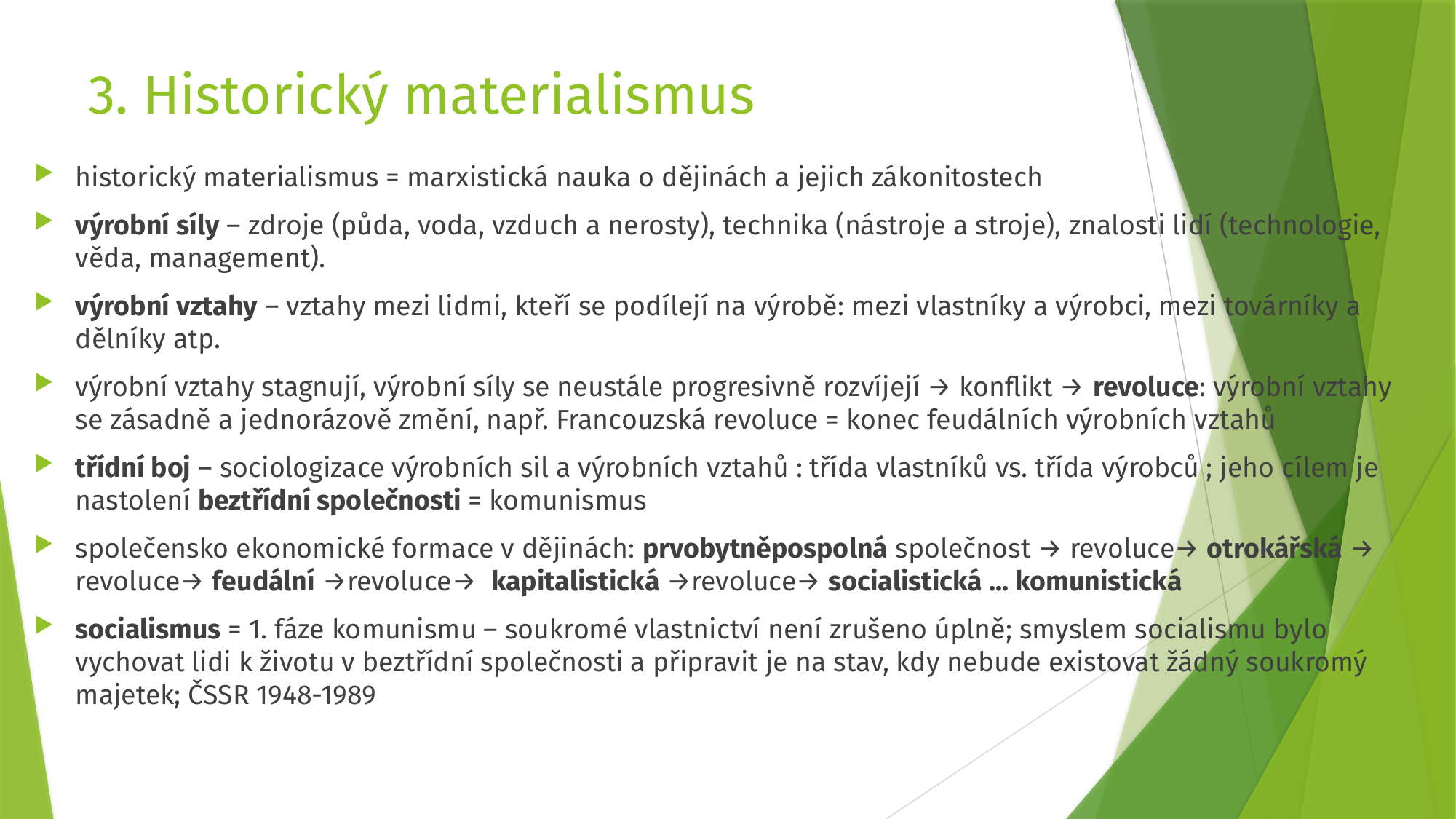

# 3. Historický materialismus
historický materialismus = marxistická nauka o dějinách a jejich zákonitostech
výrobní síly – zdroje (půda, voda, vzduch a nerosty), technika (nástroje a stroje), znalosti lidí (technologie, věda, management).
výrobní vztahy – vztahy mezi lidmi, kteří se podílejí na výrobě: mezi vlastníky a výrobci, mezi továrníky a dělníky atp.
výrobní vztahy stagnují, výrobní síly se neustále progresivně rozvíjejí → konflikt → revoluce: výrobní vztahy se zásadně a jednorázově změní, např. Francouzská revoluce = konec feudálních výrobních vztahů
třídní boj – sociologizace výrobních sil a výrobních vztahů : třída vlastníků vs. třída výrobců ; jeho cílem je nastolení beztřídní společnosti = komunismus
společensko ekonomické formace v dějinách: prvobytněpospolná společnost → revoluce→ otrokářská → revoluce→ feudální →revoluce→  kapitalistická →revoluce→ socialistická ... komunistická
socialismus = 1. fáze komunismu – soukromé vlastnictví není zrušeno úplně; smyslem socialismu bylo vychovat lidi k životu v beztřídní společnosti a připravit je na stav, kdy nebude existovat žádný soukromý majetek; ČSSR 1948-1989